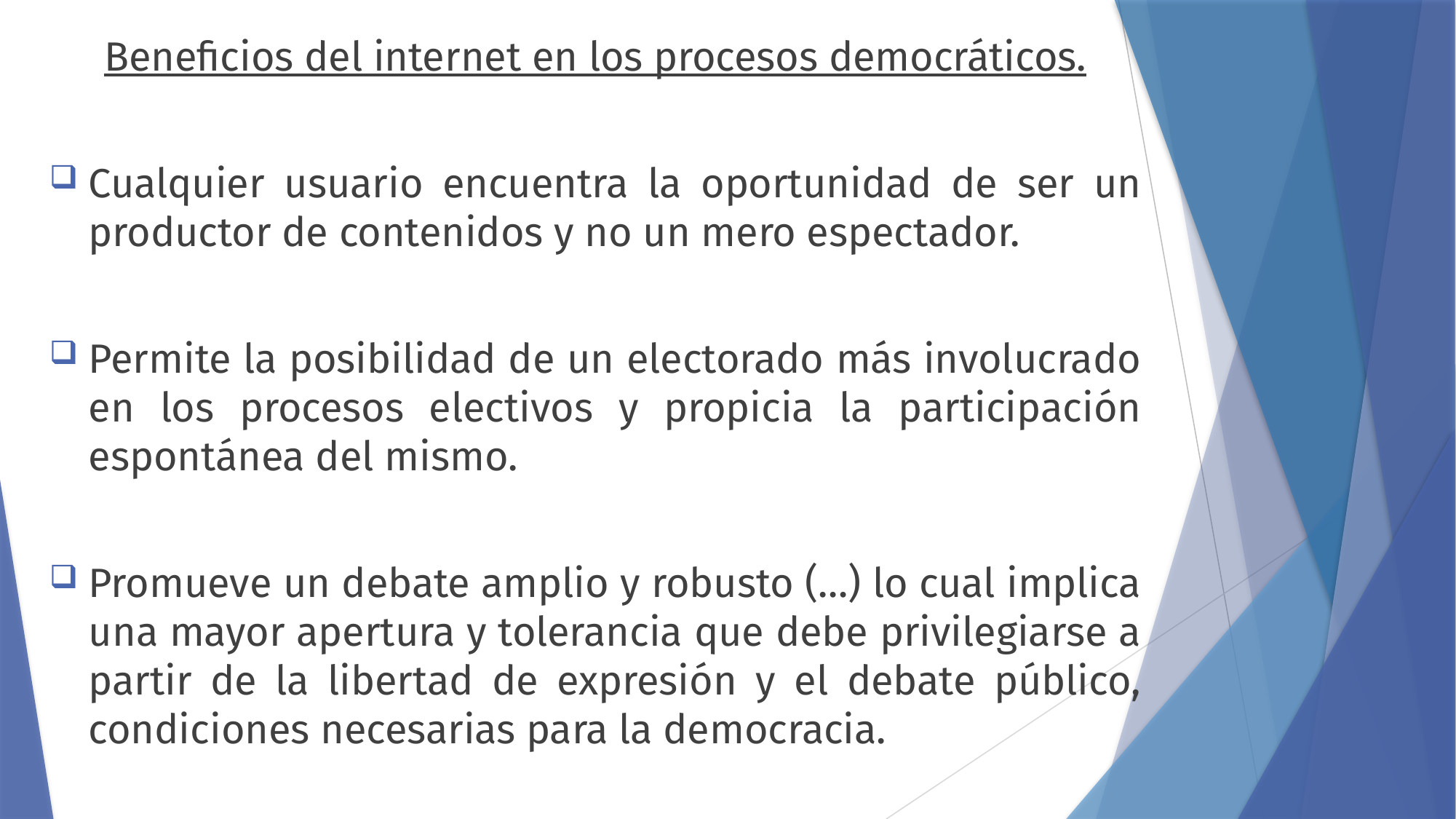

Beneficios del internet en los procesos democráticos.

Cualquier usuario encuentra la oportunidad de ser un productor de contenidos y no un mero espectador.

Permite la posibilidad de un electorado más involucrado en los procesos electivos y propicia la participación espontánea del mismo.

Promueve un debate amplio y robusto (…) lo cual implica una mayor apertura y tolerancia que debe privilegiarse a partir de la libertad de expresión y el debate público, condiciones necesarias para la democracia.